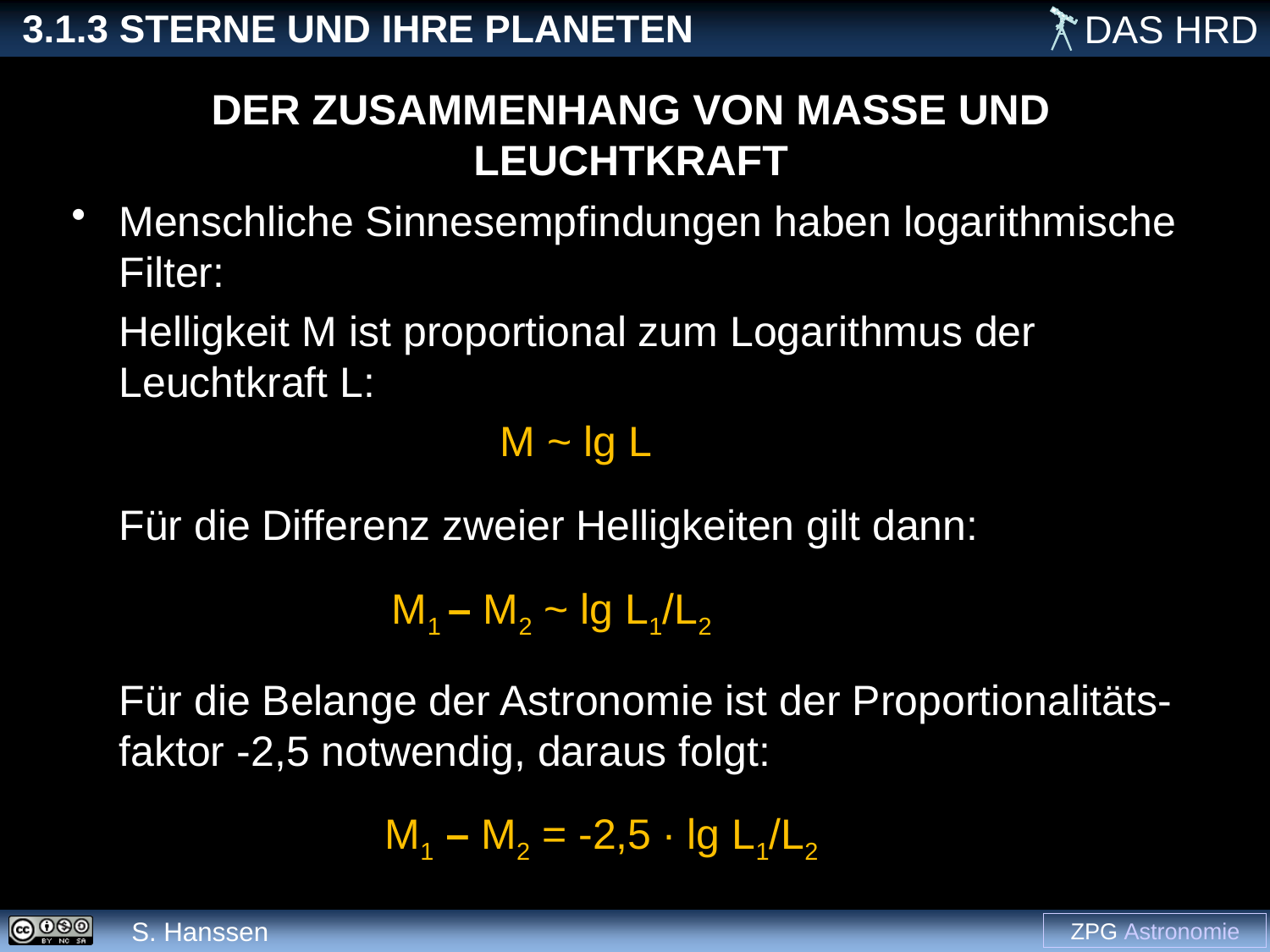

Der Zusammenhang von Masse und Leuchtkraft

Menschliche Sinnesempfindungen haben logarithmische Filter:
	Helligkeit M ist proportional zum Logarithmus der Leuchtkraft L:
				M ~ lg L

	Für die Differenz zweier Helligkeiten gilt dann:

			  M1 – M2 ~ lg L1/L2

	Für die Belange der Astronomie ist der Proportionalitäts-faktor -2,5 notwendig, daraus folgt:

		  	 M1 – M2 = -2,5 ∙ lg L1/L2